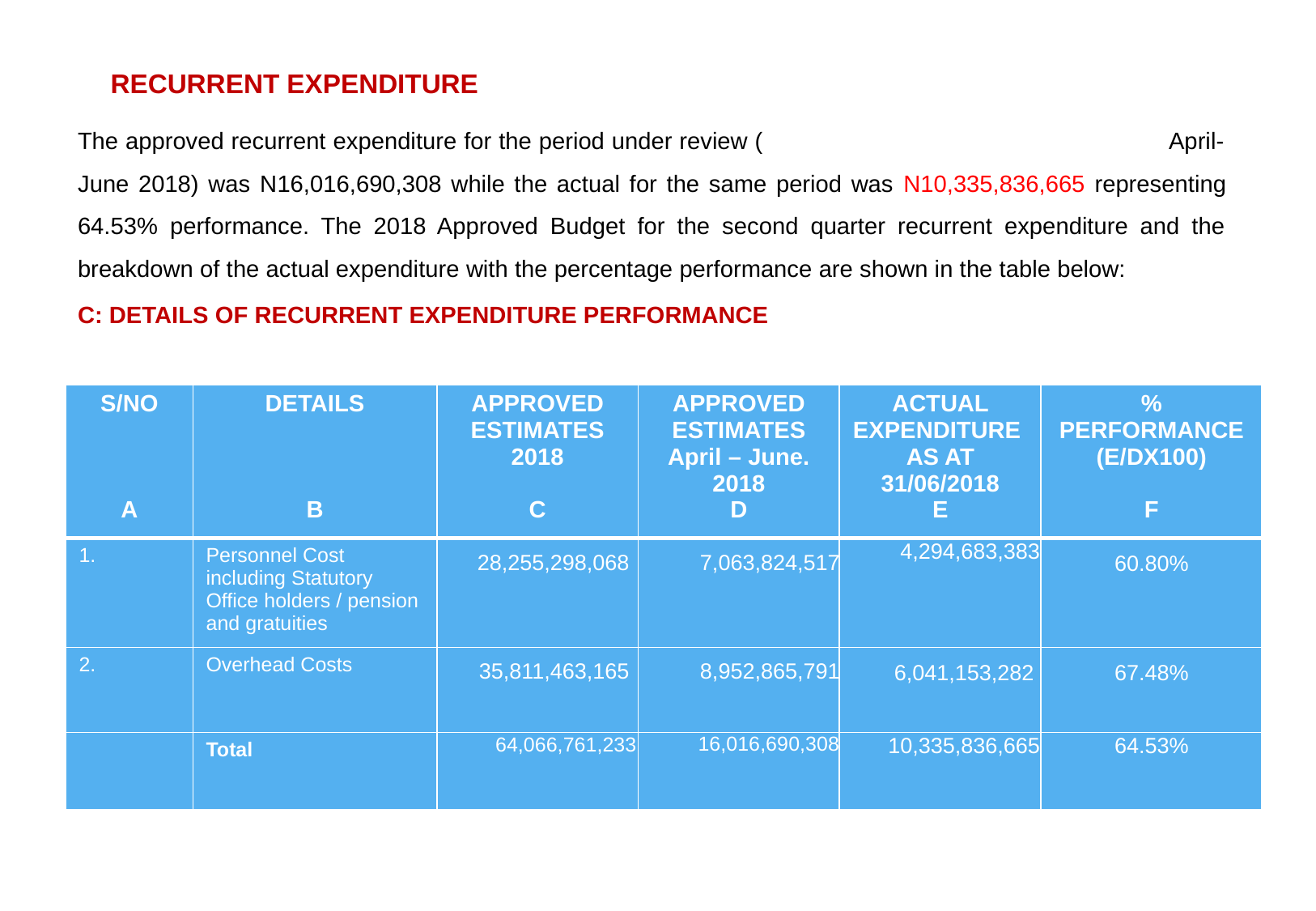

RECURRENT EXPENDITURE
The approved recurrent expenditure for the period under review (                                                         April-June 2018) was N16,016,690,308 while the actual for the same period was N10,335,836,665 representing 64.53% performance. The 2018 Approved Budget for the second quarter recurrent expenditure and the breakdown of the actual expenditure with the percentage performance are shown in the table below:

C: DETAILS OF RECURRENT EXPENDITURE PERFORMANCE
| S/NO A | DETAILS B | APPROVED ESTIMATES 2018 C | APPROVED ESTIMATES April – June. 2018 D | ACTUAL EXPENDITURE AS AT 31/06/2018 E | % PERFORMANCE (E/DX100) F |
| --- | --- | --- | --- | --- | --- |
| 1. | Personnel Cost including Statutory Office holders / pension and gratuities | 28,255,298,068 | 7,063,824,517 | 4,294,683,383 | 60.80% |
| 2. | Overhead Costs | 35,811,463,165 | 8,952,865,791 | 6,041,153,282 | 67.48% |
|  | Total | 64,066,761,233 | 16,016,690,308 | 10,335,836,665 | 64.53% |